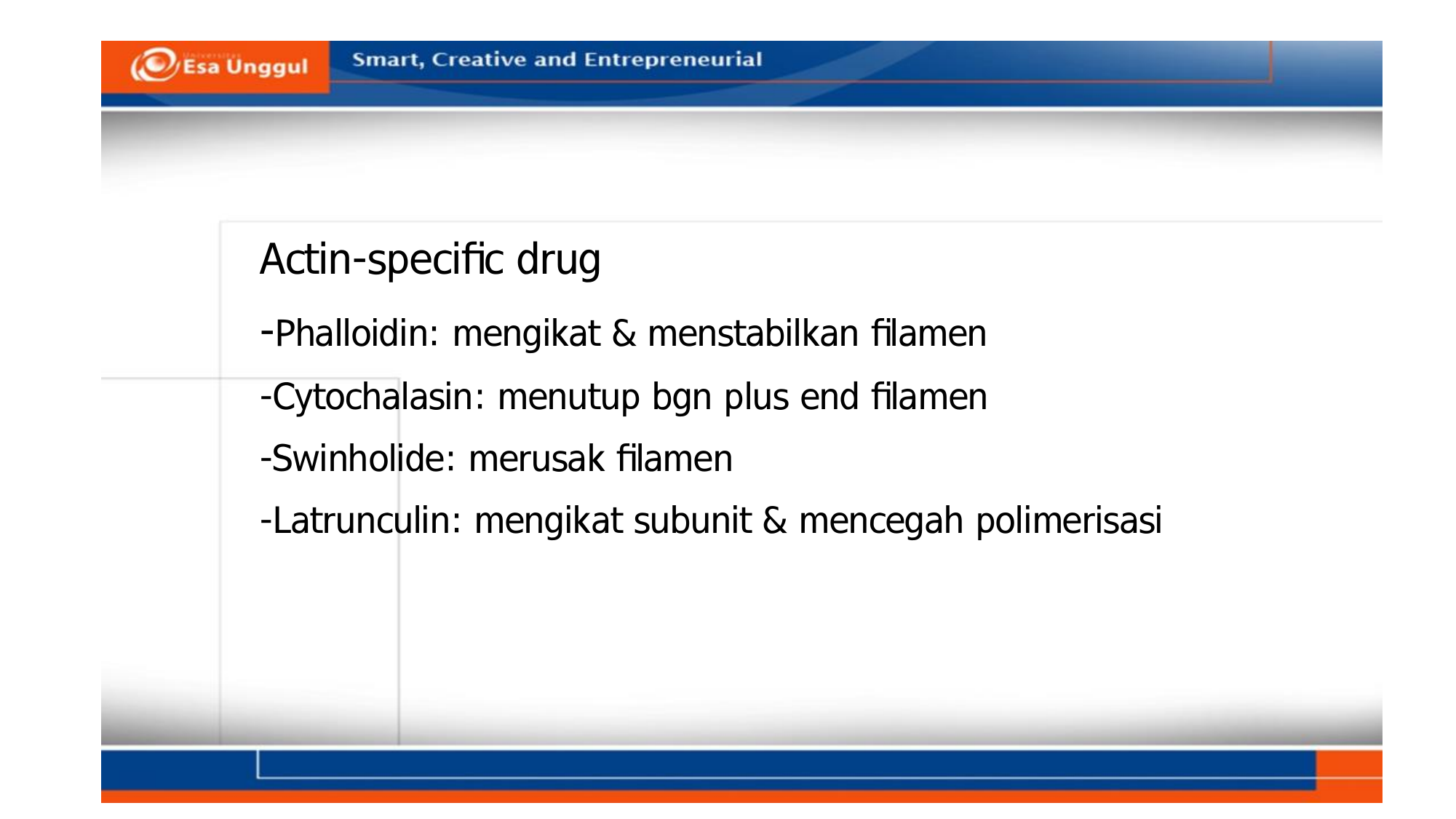

Actin-specific drug
-Phalloidin: mengikat & menstabilkan filamen
-Cytochalasin: menutup bgn plus end filamen
-Swinholide: merusak filamen
-Latrunculin: mengikat subunit & mencegah polimerisasi